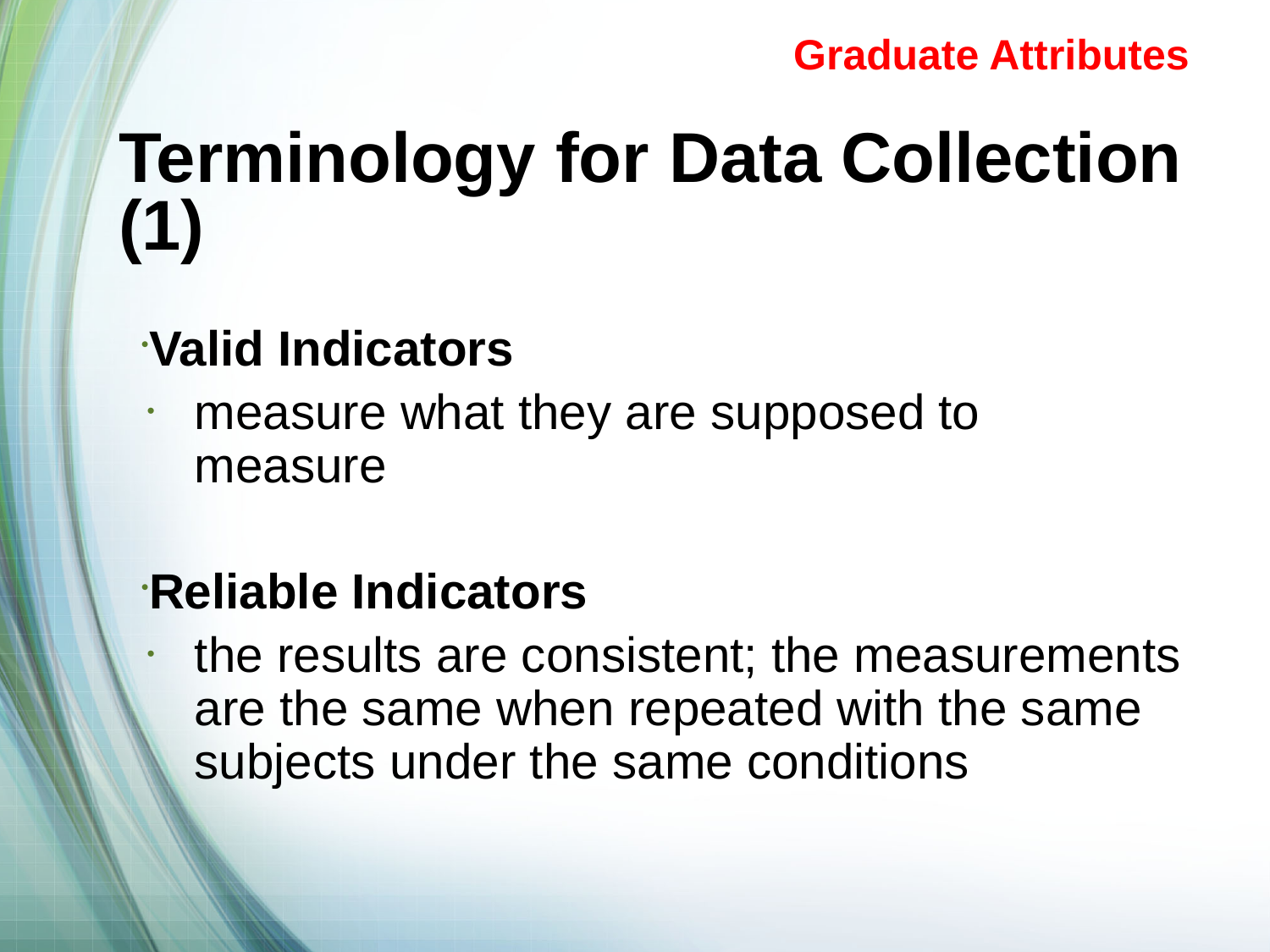

Graduate Attributes
# Terminology for Data Collection (1)
Valid Indicators
measure what they are supposed to measure

Reliable Indicators
the results are consistent; the measurements are the same when repeated with the same subjects under the same conditions